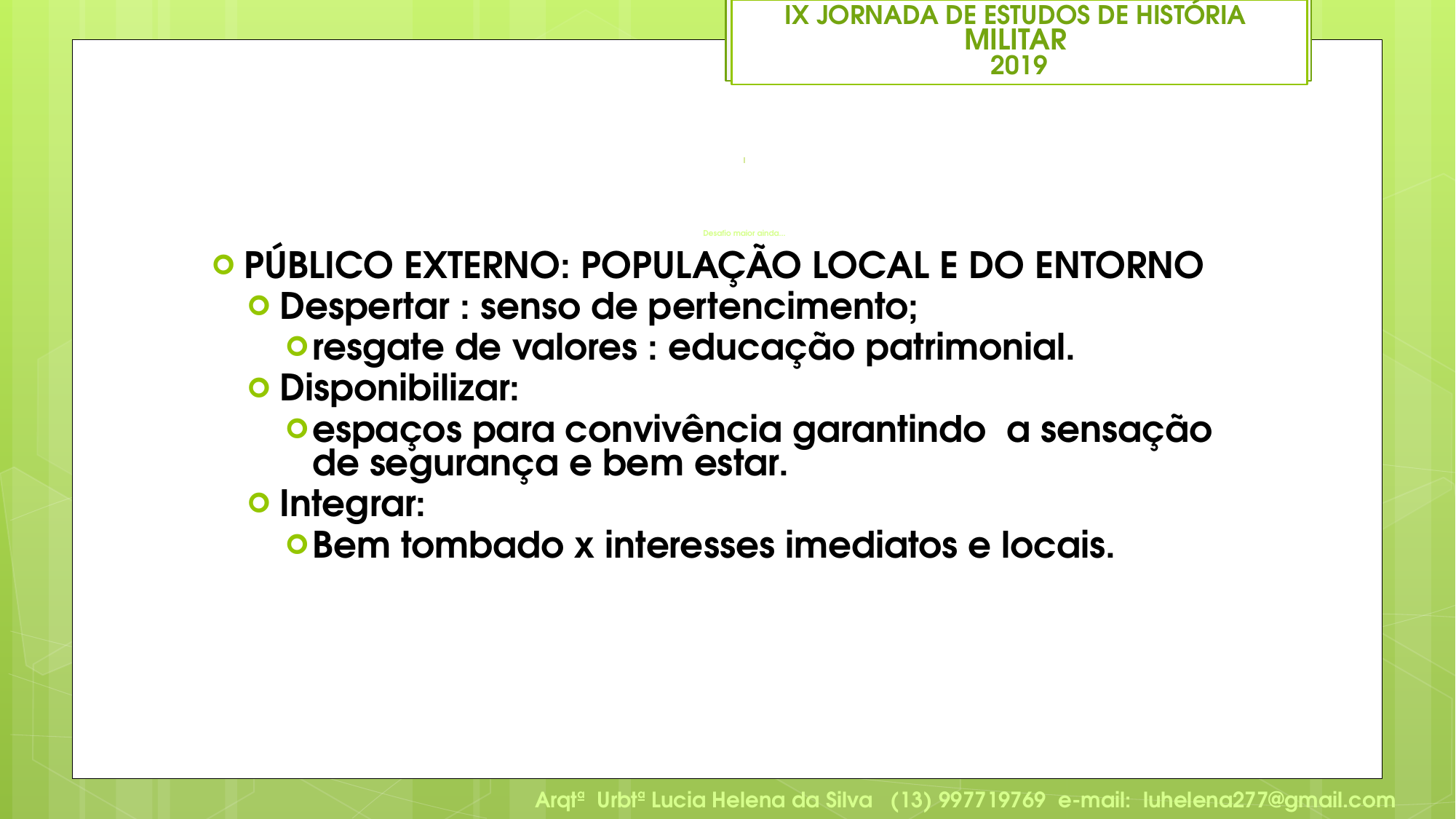

IX JORNADA DE ESTUDOS DE HISTÓRIA  MILITAR
2019
# I Desafio maior ainda...
PÚBLICO EXTERNO: POPULAÇÃO LOCAL E DO ENTORNO
Despertar : senso de pertencimento;
resgate de valores : educação patrimonial.
Disponibilizar:
espaços para convivência garantindo  a sensação de segurança e bem estar.
Integrar:
Bem tombado x interesses imediatos e locais.
Arqtª  Urbtª Lucia Helena da Silva   (13) 997719769  e-mail:  luhelena277@gmail.com